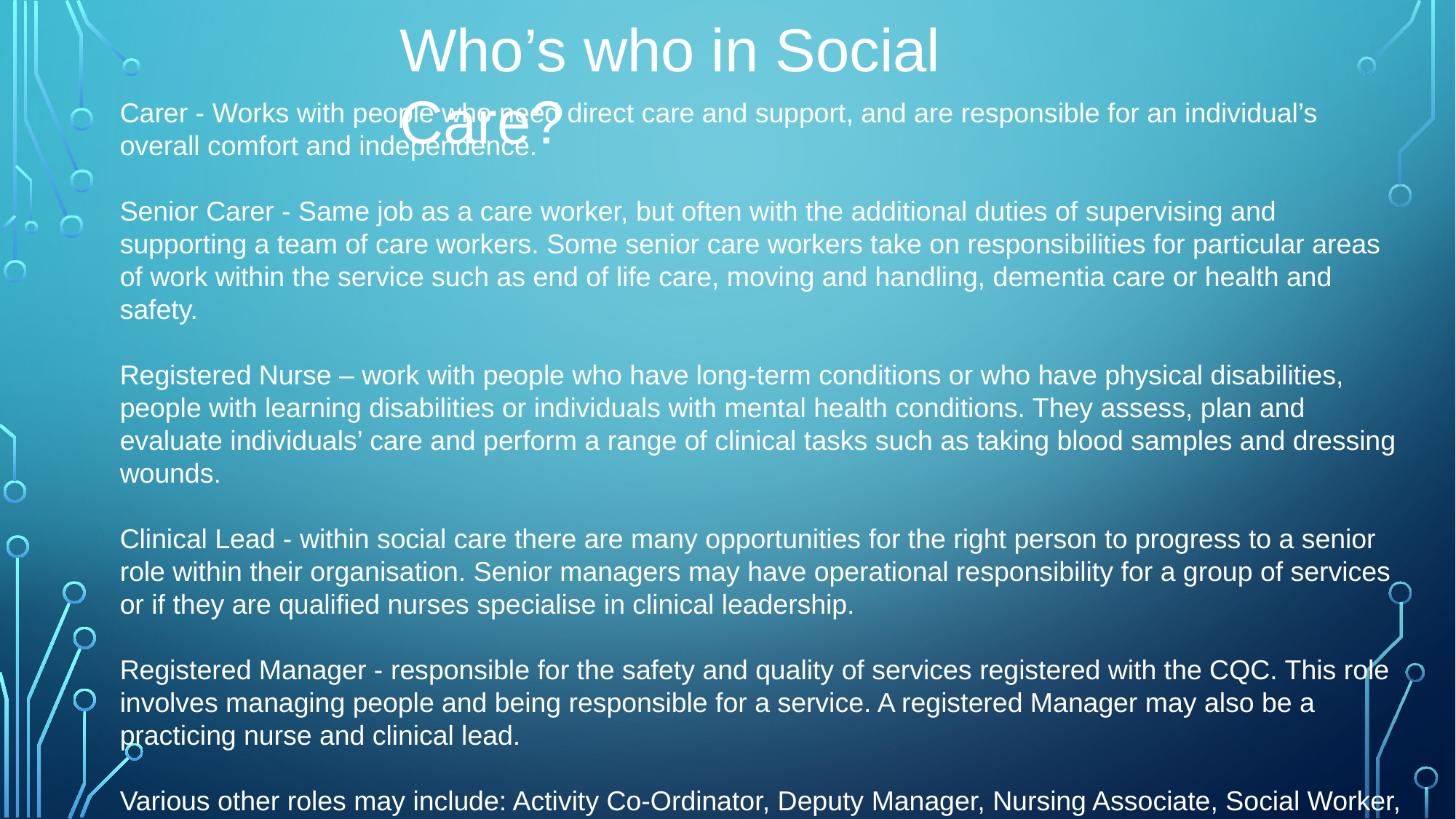

Who’s who in Social Care?
Carer - Works with people who need direct care and support, and are responsible for an individual’s overall comfort and independence.

Senior Carer - Same job as a care worker, but often with the additional duties of supervising and supporting a team of care workers. Some senior care workers take on responsibilities for particular areas of work within the service such as end of life care, moving and handling, dementia care or health and safety.

Registered Nurse – work with people who have long-term conditions or who have physical disabilities, people with learning disabilities or individuals with mental health conditions. They assess, plan and evaluate individuals’ care and perform a range of clinical tasks such as taking blood samples and dressing wounds.

Clinical Lead - within social care there are many opportunities for the right person to progress to a senior role within their organisation. Senior managers may have operational responsibility for a group of services or if they are qualified nurses specialise in clinical leadership.

Registered Manager - responsible for the safety and quality of services registered with the CQC. This role involves managing people and being responsible for a service. A registered Manager may also be a practicing nurse and clinical lead.

Various other roles may include: Activity Co-Ordinator, Deputy Manager, Nursing Associate, Social Worker, OT Support Worker, Complementary Therapy Support Worker, Social Prescriber, Care Co-Ordinator